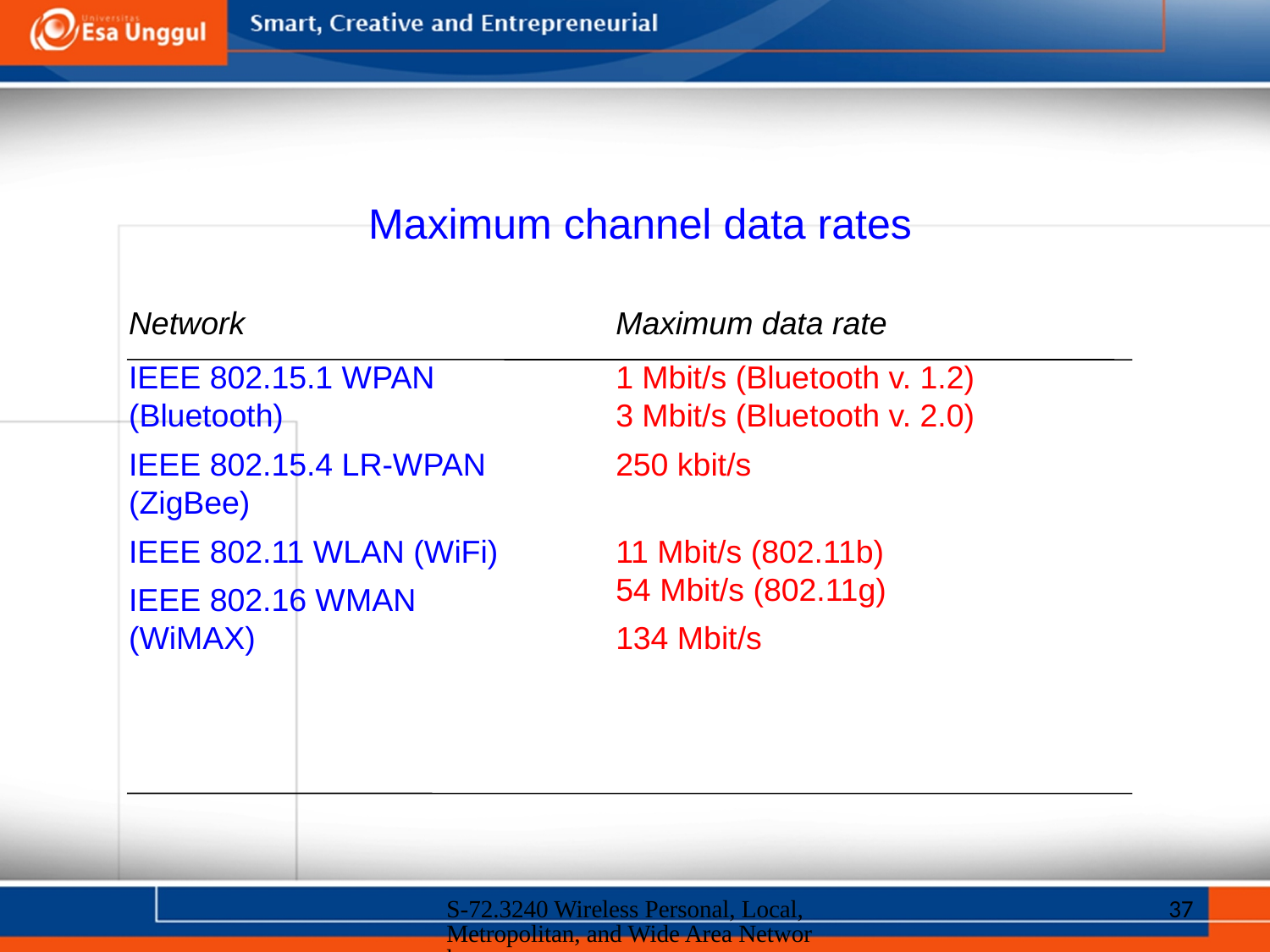

Maximum channel data rates
Network
IEEE 802.15.1 WPAN (Bluetooth)
IEEE 802.15.4 LR-WPAN (ZigBee)
IEEE 802.11 WLAN (WiFi)
IEEE 802.16 WMAN (WiMAX)
Maximum data rate
1 Mbit/s (Bluetooth v. 1.2)
3 Mbit/s (Bluetooth v. 2.0)
250 kbit/s

11 Mbit/s (802.11b)
54 Mbit/s (802.11g)
134 Mbit/s

S-72.3240 Wireless Personal, Local, Metropolitan, and Wide Area Networks
37